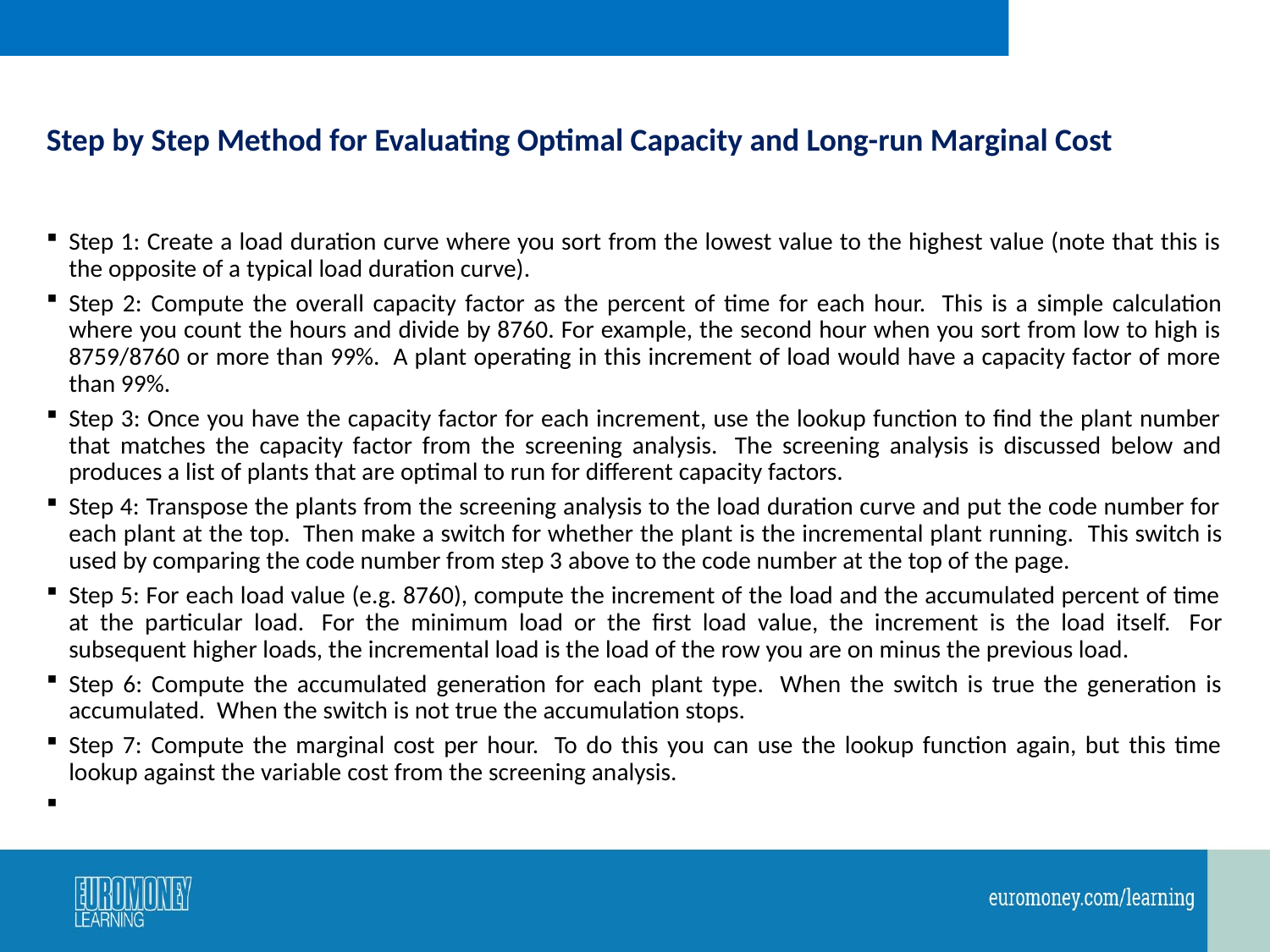

# Step by Step Method for Evaluating Optimal Capacity and Long-run Marginal Cost
Step 1: Create a load duration curve where you sort from the lowest value to the highest value (note that this is the opposite of a typical load duration curve).
Step 2: Compute the overall capacity factor as the percent of time for each hour.  This is a simple calculation where you count the hours and divide by 8760. For example, the second hour when you sort from low to high is 8759/8760 or more than 99%.  A plant operating in this increment of load would have a capacity factor of more than 99%.
Step 3: Once you have the capacity factor for each increment, use the lookup function to find the plant number that matches the capacity factor from the screening analysis.  The screening analysis is discussed below and produces a list of plants that are optimal to run for different capacity factors.
Step 4: Transpose the plants from the screening analysis to the load duration curve and put the code number for each plant at the top.  Then make a switch for whether the plant is the incremental plant running.  This switch is used by comparing the code number from step 3 above to the code number at the top of the page.
Step 5: For each load value (e.g. 8760), compute the increment of the load and the accumulated percent of time at the particular load.  For the minimum load or the first load value, the increment is the load itself.  For subsequent higher loads, the incremental load is the load of the row you are on minus the previous load.
Step 6: Compute the accumulated generation for each plant type.  When the switch is true the generation is accumulated.  When the switch is not true the accumulation stops.
Step 7: Compute the marginal cost per hour.  To do this you can use the lookup function again, but this time lookup against the variable cost from the screening analysis.